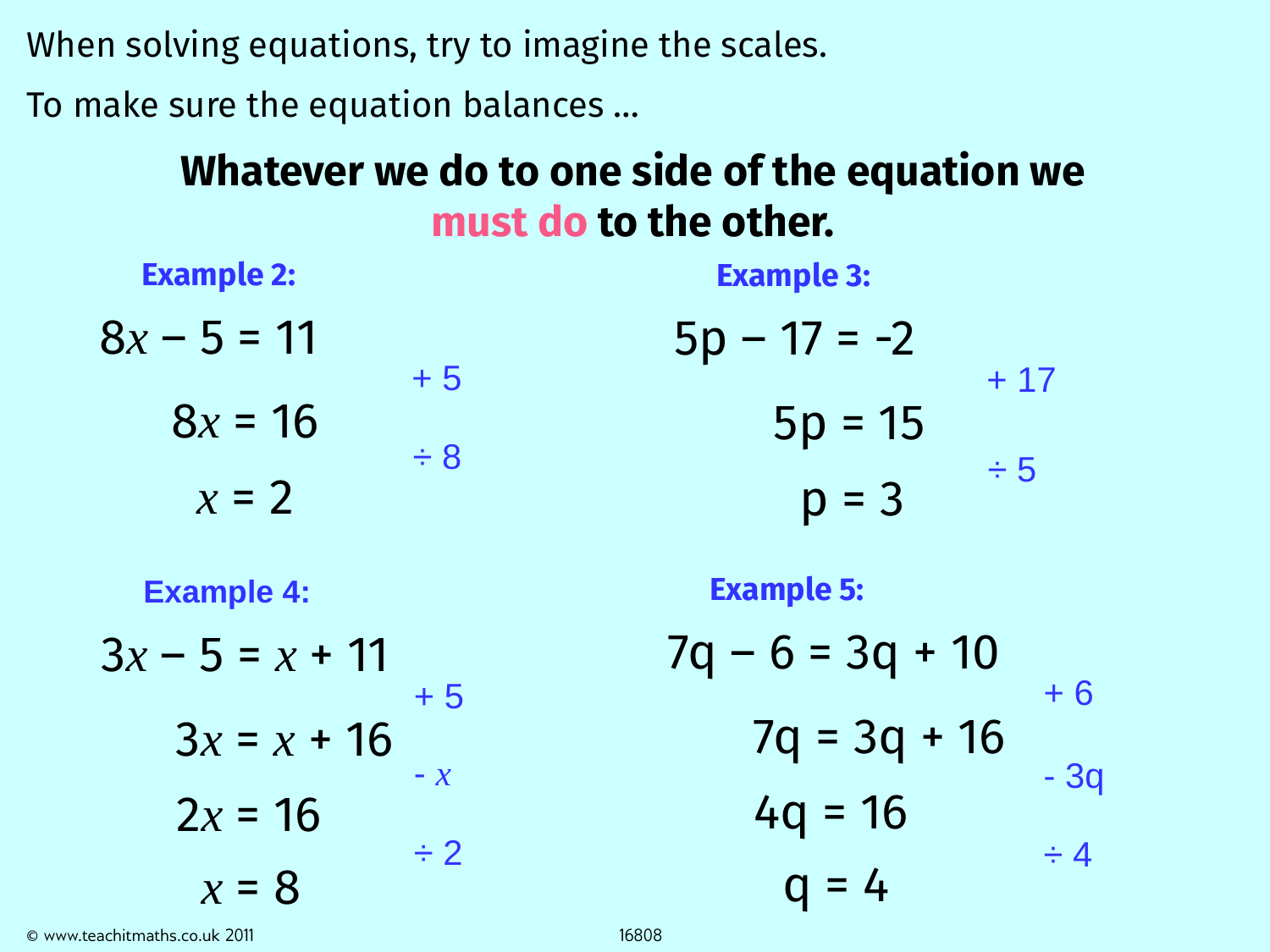

When solving equations, try to imagine the scales.
To make sure the equation balances …
Whatever we do to one side of the equation we must do to the other.

Example 2:
8x – 5 = 11
Example 3:
5p – 17 = -2
+ 5
+ 17
8x = 16
5p = 15
÷ 8
÷ 5
x = 2
p = 3
Example 5:
7q – 6 = 3q + 10
Example 4:
3x – 5 = x + 11
+ 6
+ 5
7q = 3q + 16
3x = x + 16
- x
- 3q
4q = 16
2x = 16
÷ 2
÷ 4
q = 4
x = 8
8